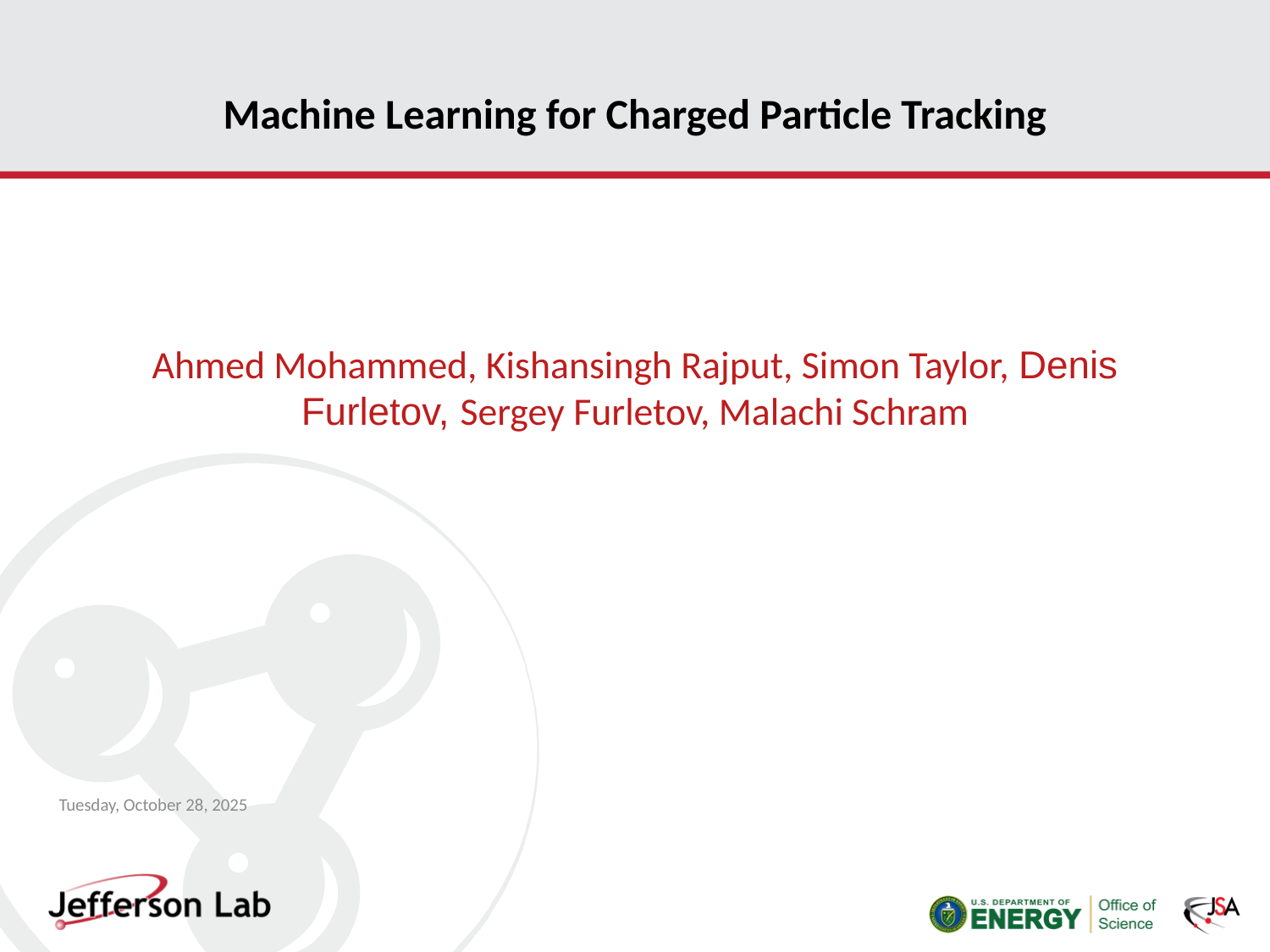

# Machine Learning for Charged Particle Tracking
Ahmed Mohammed, Kishansingh Rajput, Simon Taylor, Denis Furletov, Sergey Furletov, Malachi Schram

Tuesday, October 28, 2025